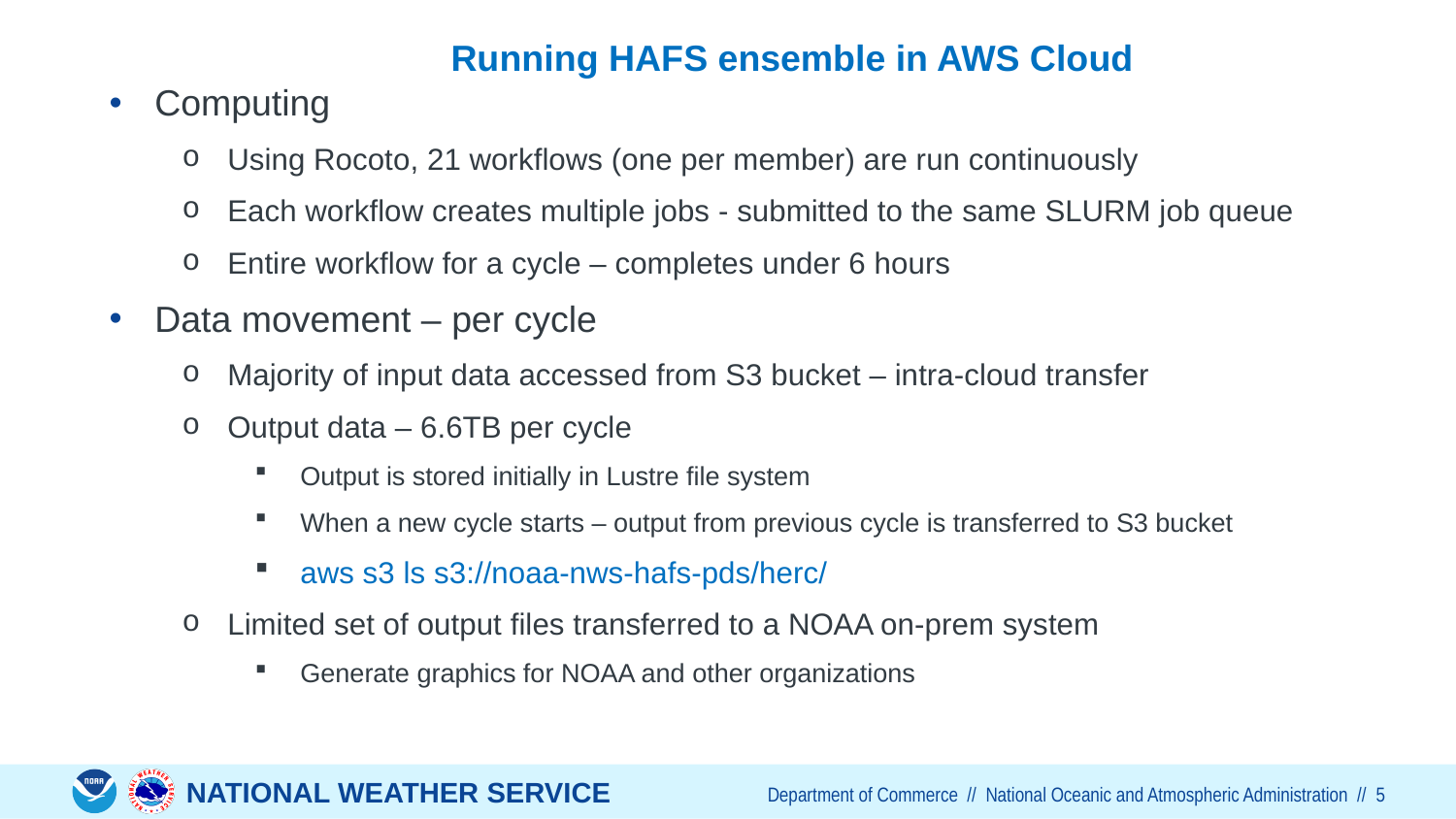

Running HAFS ensemble in AWS Cloud
Computing
Using Rocoto, 21 workflows (one per member) are run continuously
Each workflow creates multiple jobs - submitted to the same SLURM job queue
Entire workflow for a cycle – completes under 6 hours
Data movement – per cycle
Majority of input data accessed from S3 bucket – intra-cloud transfer
Output data – 6.6TB per cycle
Output is stored initially in Lustre file system
When a new cycle starts – output from previous cycle is transferred to S3 bucket
aws s3 ls s3://noaa-nws-hafs-pds/herc/
Limited set of output files transferred to a NOAA on-prem system
Generate graphics for NOAA and other organizations